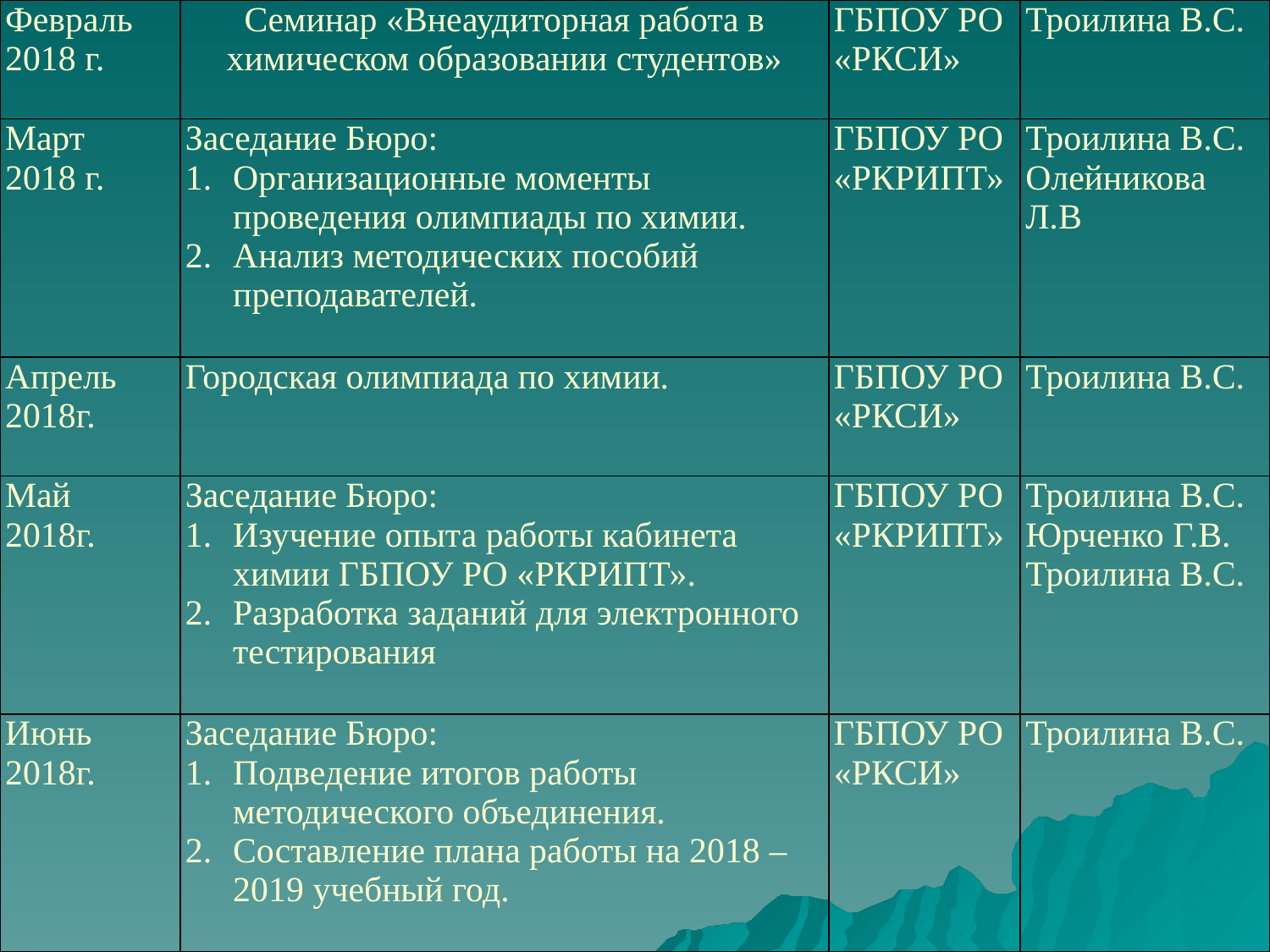

| Февраль 2018 г. | Семинар «Внеаудиторная работа в химическом образовании студентов» | ГБПОУ РО «РКСИ» | Троилина В.С. |
| --- | --- | --- | --- |
| Март 2018 г. | Заседание Бюро: Организационные моменты проведения олимпиады по химии. Анализ методических пособий преподавателей. | ГБПОУ РО «РКРИПТ» | Троилина В.С. Олейникова Л.В |
| Апрель 2018г. | Городская олимпиада по химии. | ГБПОУ РО «РКСИ» | Троилина В.С. |
| Май 2018г. | Заседание Бюро: Изучение опыта работы кабинета химии ГБПОУ РО «РКРИПТ». Разработка заданий для электронного тестирования | ГБПОУ РО «РКРИПТ» | Троилина В.С. Юрченко Г.В. Троилина В.С. |
| Июнь 2018г. | Заседание Бюро: Подведение итогов работы методического объединения. Составление плана работы на 2018 – 2019 учебный год. | ГБПОУ РО «РКСИ» | Троилина В.С. |